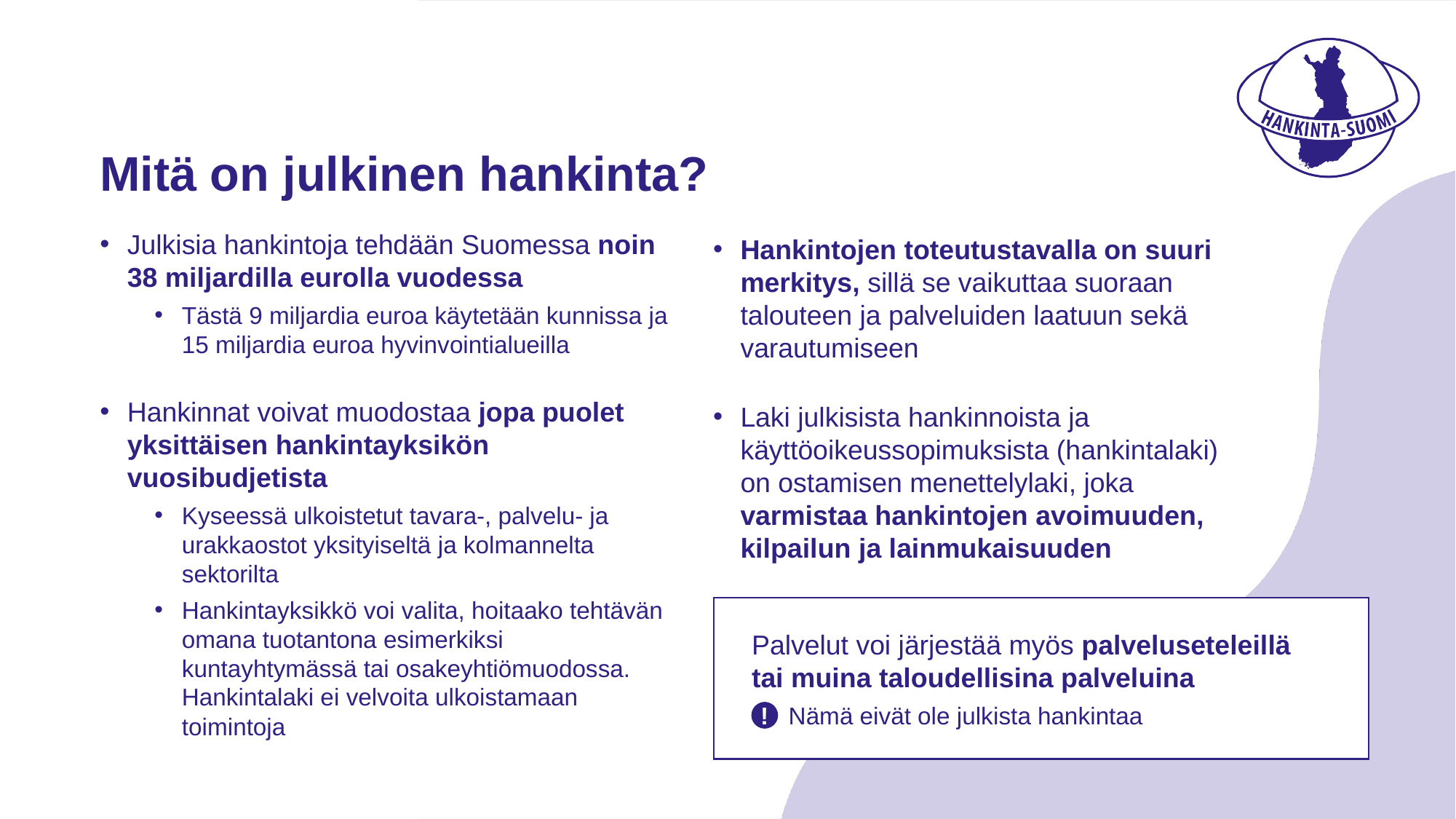

# Mitä on julkinen hankinta?
Julkisia hankintoja tehdään Suomessa noin 38 miljardilla eurolla vuodessa
Tästä 9 miljardia euroa käytetään kunnissa ja 15 miljardia euroa hyvinvointialueilla
Hankinnat voivat muodostaa jopa puolet yksittäisen hankintayksikön vuosibudjetista
Kyseessä ulkoistetut tavara-, palvelu- ja urakkaostot yksityiseltä ja kolmannelta sektorilta
Hankintayksikkö voi valita, hoitaako tehtävän omana tuotantona esimerkiksi kuntayhtymässä tai osakeyhtiömuodossa. Hankintalaki ei velvoita ulkoistamaan toimintoja
Hankintojen toteutustavalla on suuri merkitys, sillä se vaikuttaa suoraan talouteen ja palveluiden laatuun sekä varautumiseen
Laki julkisista hankinnoista ja käyttöoikeussopimuksista (hankintalaki) on ostamisen menettelylaki, joka varmistaa hankintojen avoimuuden, kilpailun ja lainmukaisuuden

Palvelut voi järjestää myös palveluseteleillä tai muina taloudellisina palveluina
!   Nämä eivät ole julkista hankintaa